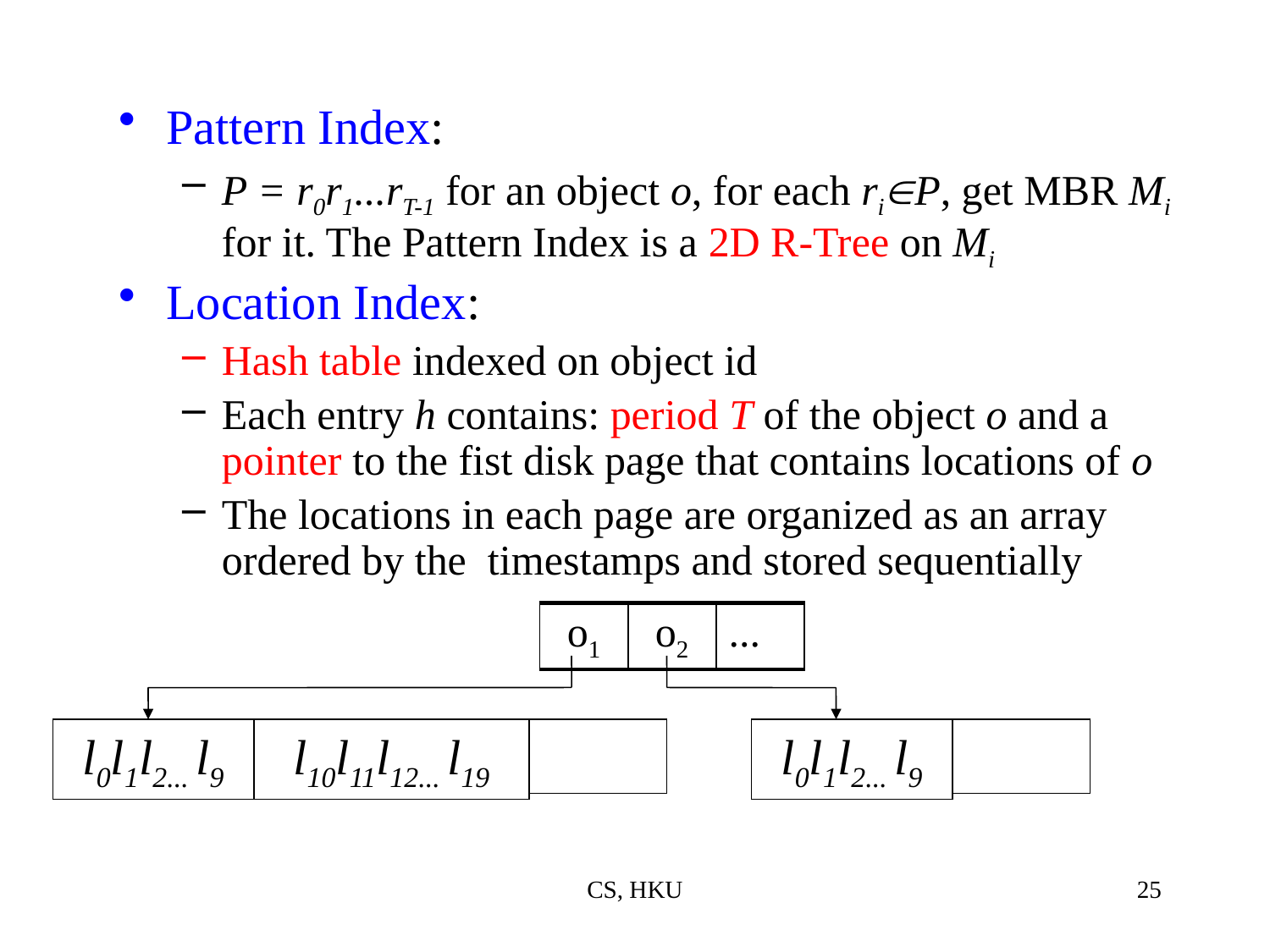

Pattern Index:
P = r0r1...rT-1 for an object o, for each ri∈P, get MBR Mi for it. The Pattern Index is a 2D R-Tree on Mi
Location Index:
Hash table indexed on object id
Each entry h contains: period T of the object o and a pointer to the fist disk page that contains locations of o
The locations in each page are organized as an array ordered by the  timestamps and stored sequentially
| o1 | o2 | ... |
| --- | --- | --- |

l0l1l2... l9
l10l11l12... l19

l0l1l2... l9

CS, HKU
25